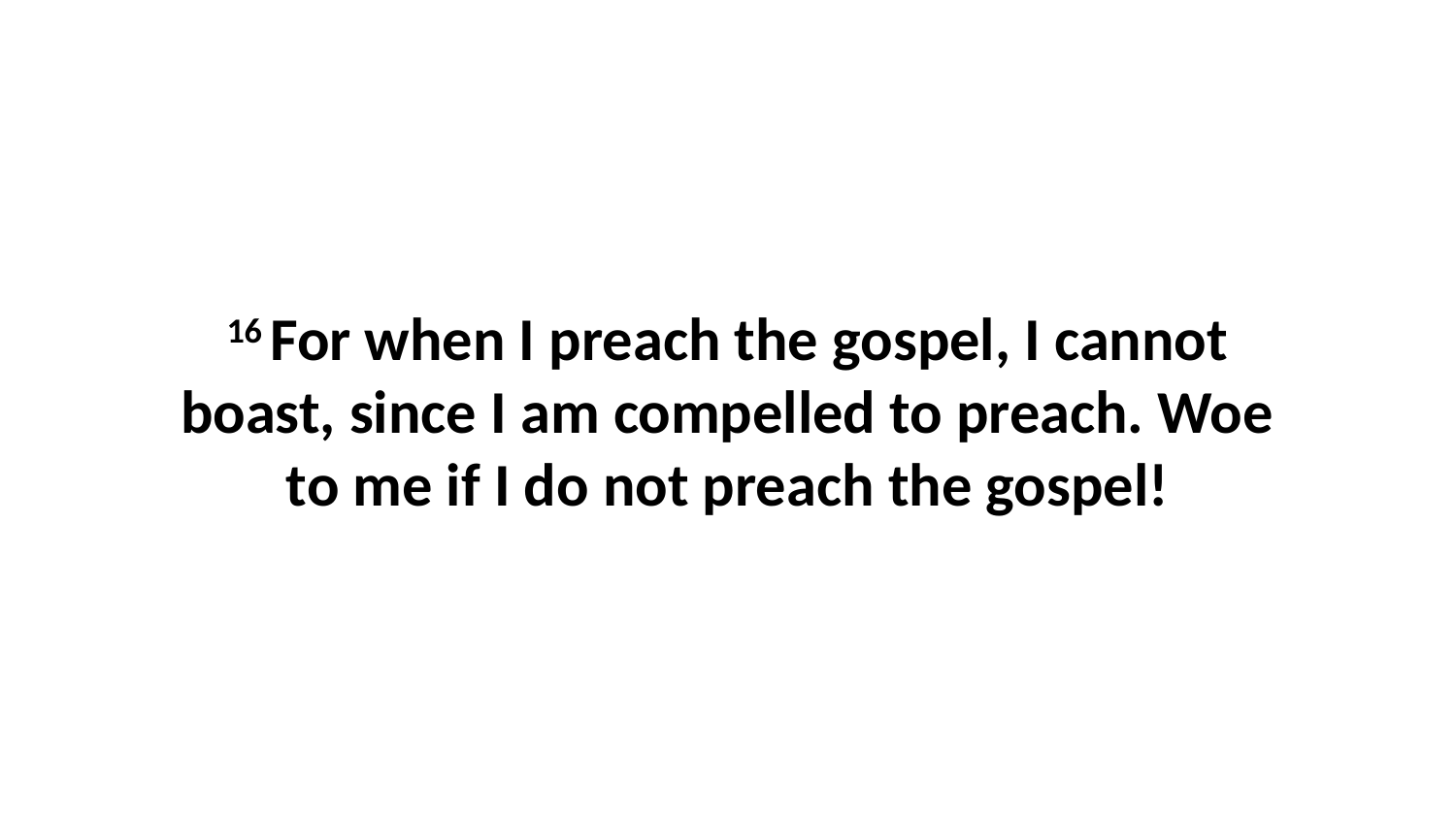

16 For when I preach the gospel, I cannot boast, since I am compelled to preach. Woe to me if I do not preach the gospel!